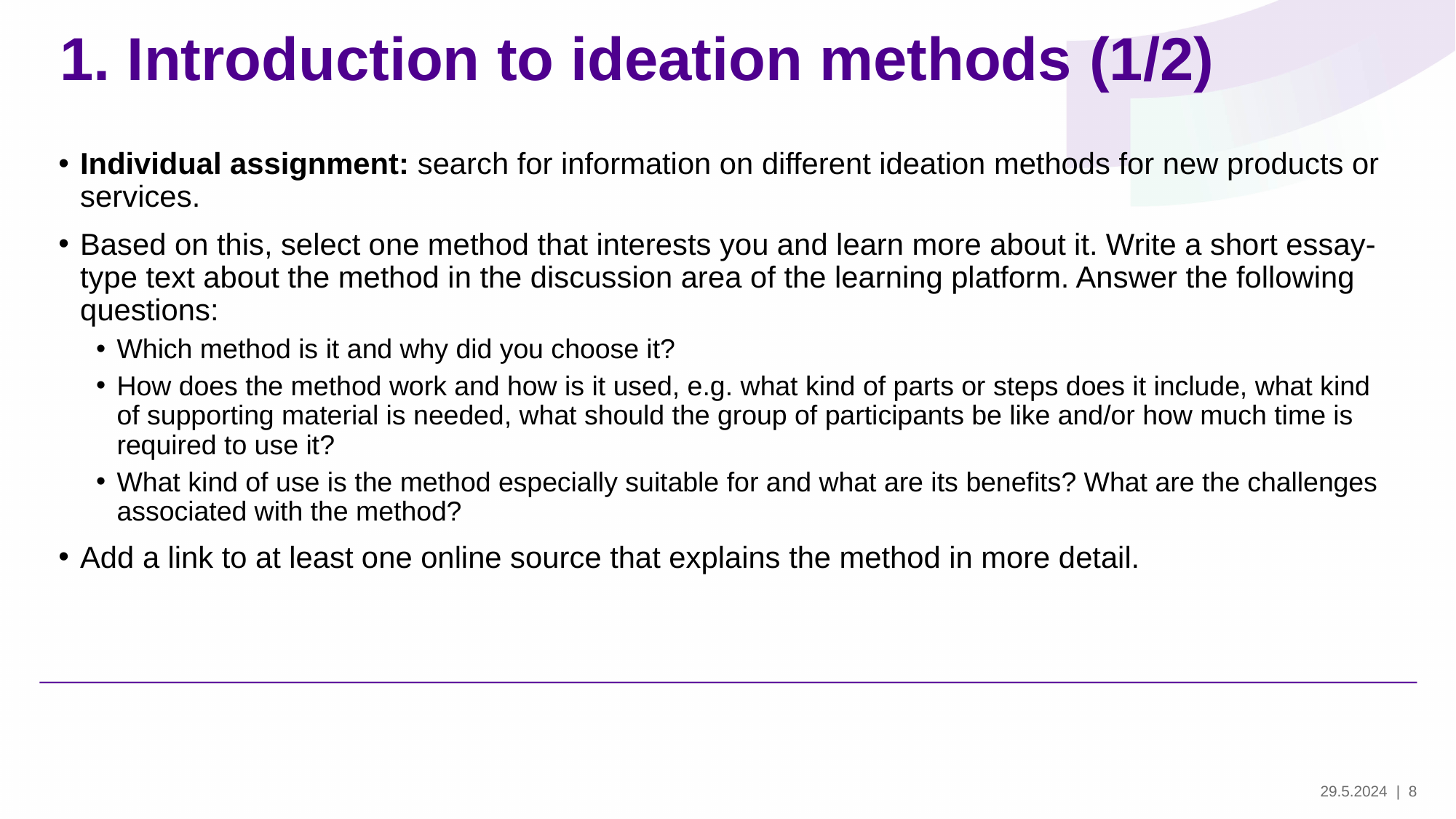

# 1. Introduction to ideation methods (1/2)
Individual assignment: search for information on different ideation methods for new products or services.
Based on this, select one method that interests you and learn more about it. Write a short essay-type text about the method in the discussion area of ​​the learning platform. Answer the following questions:
Which method is it and why did you choose it?
How does the method work and how is it used, e.g. what kind of parts or steps does it include, what kind of supporting material is needed, what should the group of participants be like and/or how much time is required to use it?
What kind of use is the method especially suitable for and what are its benefits? What are the challenges associated with the method?
Add a link to at least one online source that explains the method in more detail.
29.5.2024
|  8